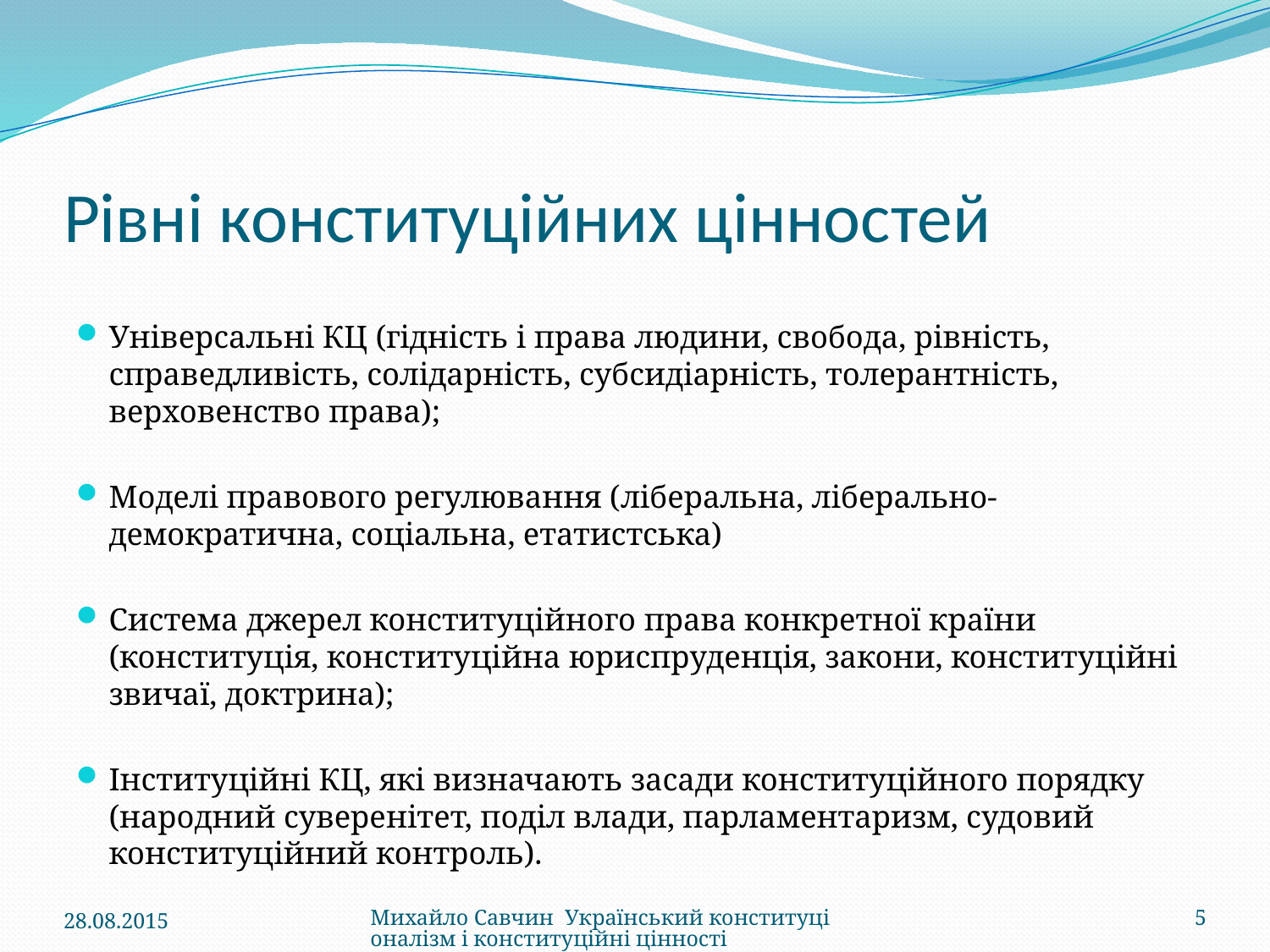

# Рівні конституційних цінностей

Універсальні КЦ (гідність і права людини, свобода, рівність, справедливість, солідарність, субсидіарність, толерантність, верховенство права);

Моделі правового регулювання (ліберальна, ліберально-демократична, соціальна, етатистська)

Система джерел конституційного права конкретної країни (конституція, конституційна юриспруденція, закони, конституційні звичаї, доктрина);

Інституційні КЦ, які визначають засади конституційного порядку (народний суверенітет, поділ влади, парламентаризм, судовий конституційний контроль).
28.08.2015
Михайло Савчин  Український конституціоналізм і конституційні цінності
5